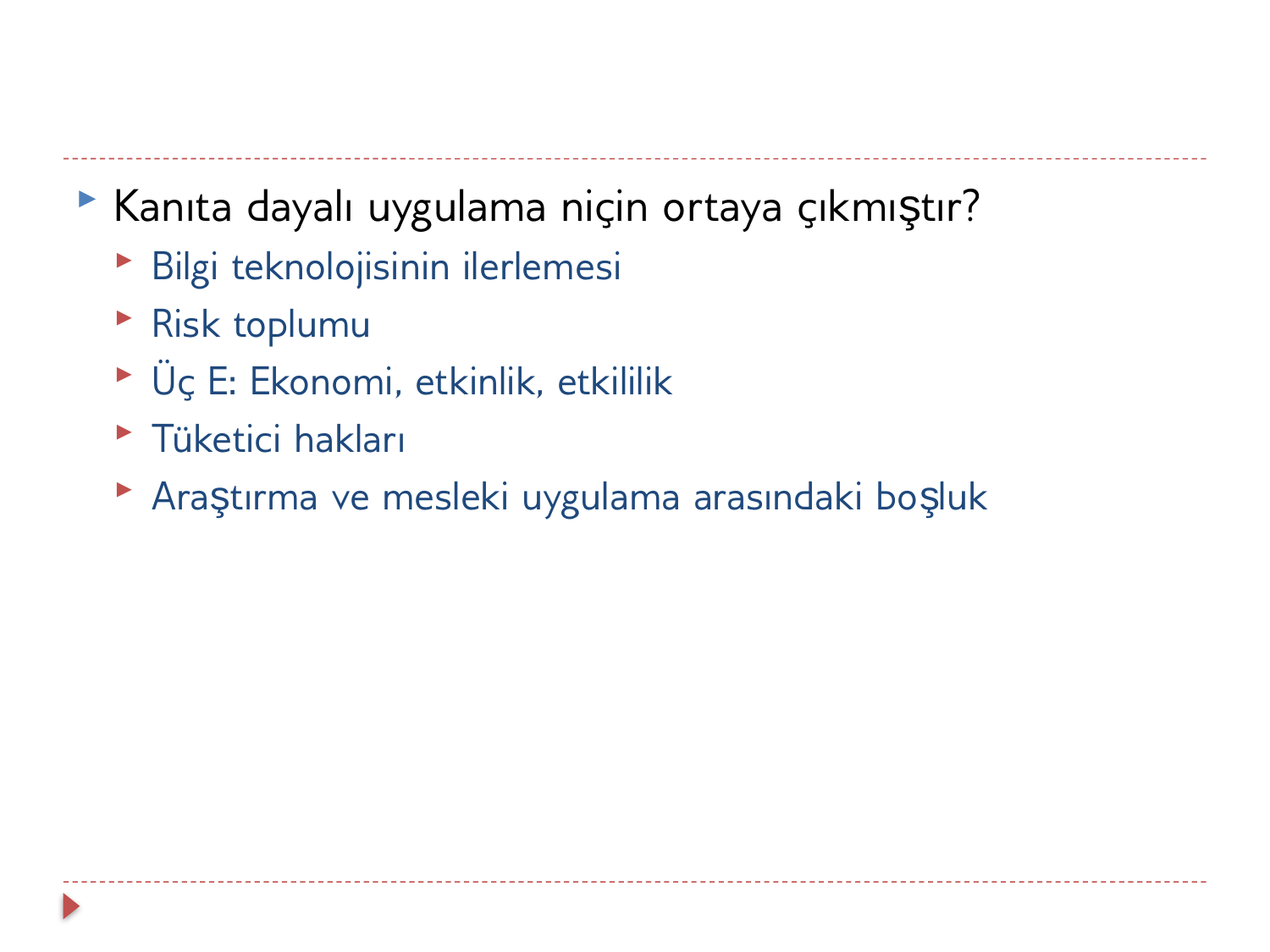

#
Kanıta dayalı uygulama niçin ortaya çıkmıştır?
Bilgi teknolojisinin ilerlemesi
Risk toplumu
Üç E: Ekonomi, etkinlik, etkililik
Tüketici hakları
Araştırma ve mesleki uygulama arasındaki boşluk